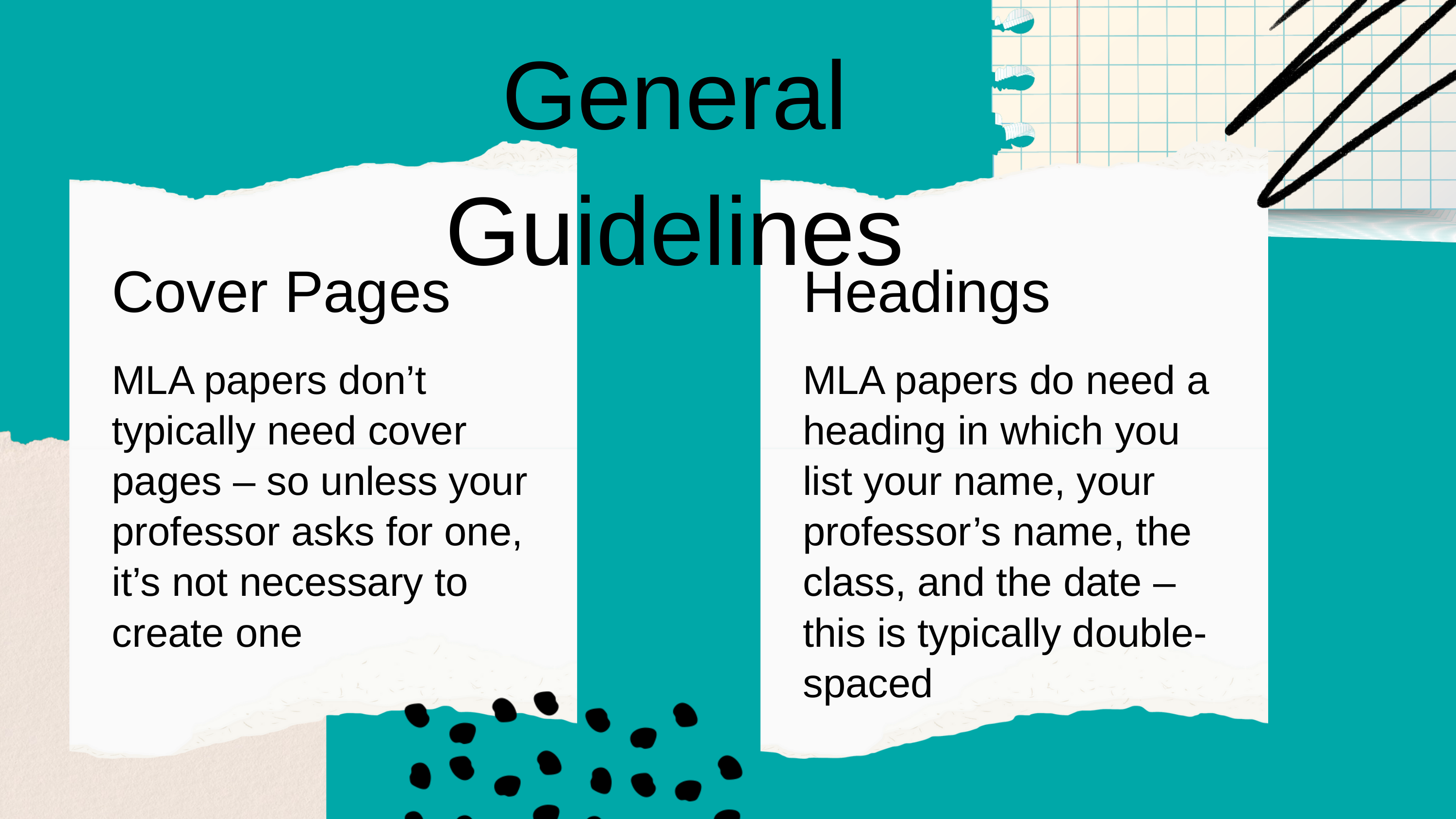

General Guidelines

Cover Pages
MLA papers don’t typically need cover pages – so unless your professor asks for one, it’s not necessary to create one

Headings
MLA papers do need a heading in which you list your name, your professor’s name, the class, and the date – this is typically double-spaced